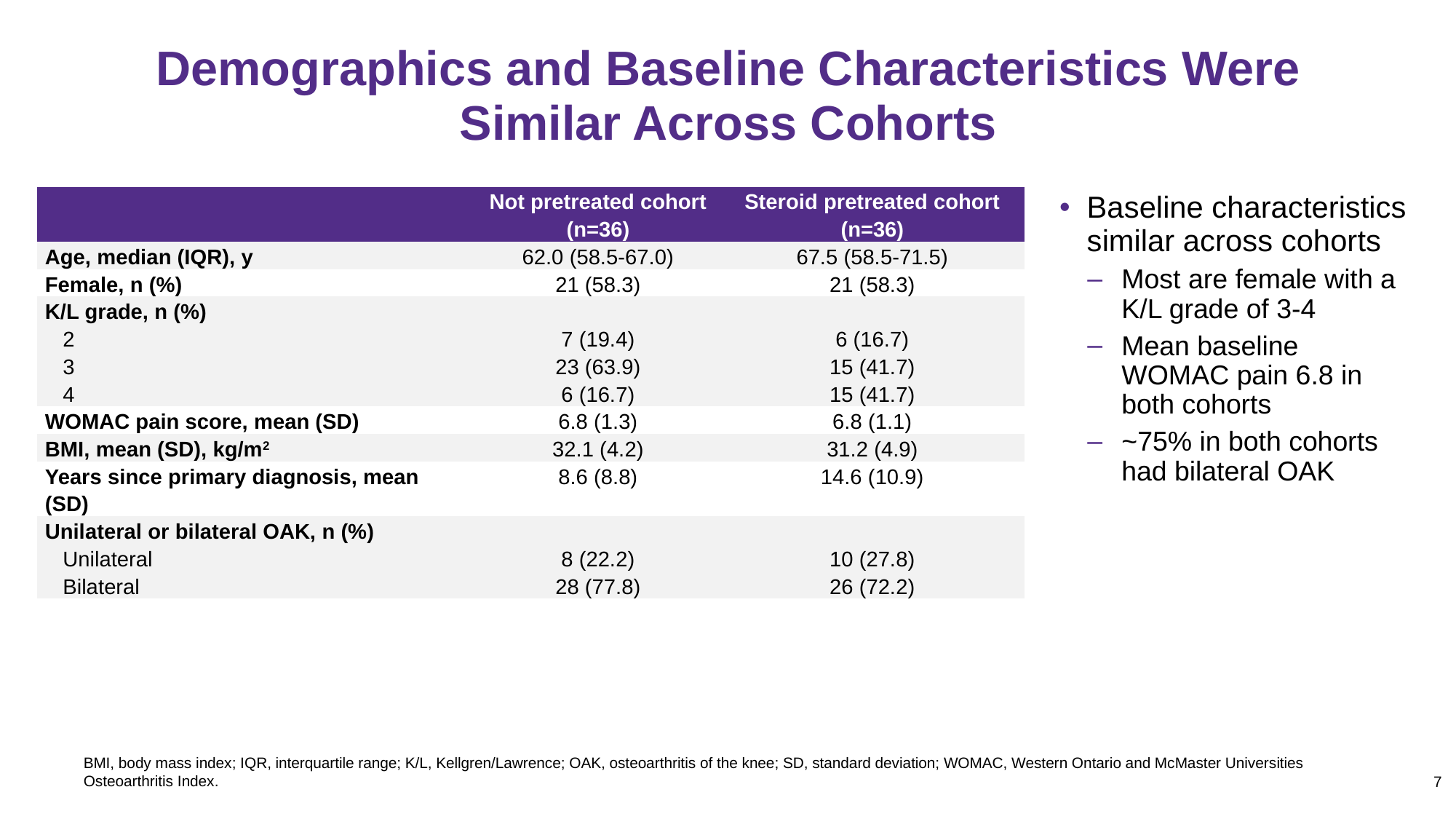

# Demographics and Baseline Characteristics Were Similar Across Cohorts
|  | Not pretreated cohort (n=36) | Steroid pretreated cohort (n=36) |
| --- | --- | --- |
| Age, median (IQR), y | 62.0 (58.5-67.0) | 67.5 (58.5-71.5) |
| Female, n (%) | 21 (58.3) | 21 (58.3) |
| K/L grade, n (%) |  |  |
| 2 | 7 (19.4) | 6 (16.7) |
| 3 | 23 (63.9) | 15 (41.7) |
| 4 | 6 (16.7) | 15 (41.7) |
| WOMAC pain score, mean (SD) | 6.8 (1.3) | 6.8 (1.1) |
| BMI, mean (SD), kg/m2 | 32.1 (4.2) | 31.2 (4.9) |
| Years since primary diagnosis, mean (SD) | 8.6 (8.8) | 14.6 (10.9) |
| Unilateral or bilateral OAK, n (%) |  |  |
| Unilateral | 8 (22.2) | 10 (27.8) |
| Bilateral | 28 (77.8) | 26 (72.2) |
Baseline characteristics similar across cohorts
Most are female with a K/L grade of 3-4
Mean baseline WOMAC pain 6.8 in both cohorts
~75% in both cohorts had bilateral OAK

7
BMI, body mass index; IQR, interquartile range; K/L, Kellgren/Lawrence; OAK, osteoarthritis of the knee; SD, standard deviation; WOMAC, Western Ontario and McMaster Universities Osteoarthritis Index.